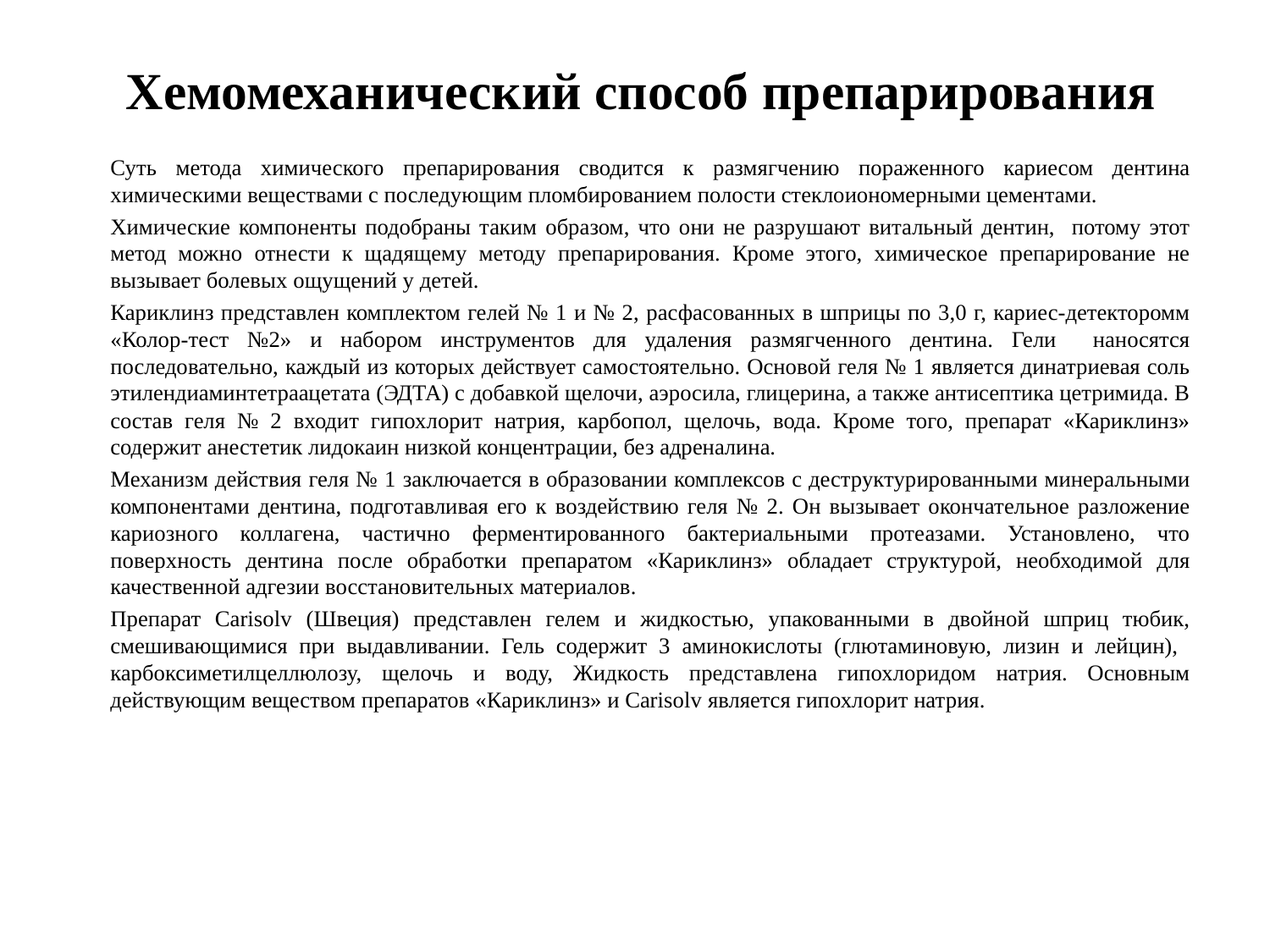

# Хемомеханический способ препарирования

	Суть метода химического препарирования сводится к размягчению пораженного кариесом дентина химическими веществами с последующим пломбированием полости стеклоиономерными цементами.
		Химические компоненты подобраны таким образом, что они не разрушают витальный дентин,  потому этот метод можно отнести к щадящему методу препарирования. Кроме этого, химическое препарирование не вызывает болевых ощущений у детей.
		Кариклинз представлен комплектом гелей № 1 и № 2, расфасованных в шприцы по 3,0 г, кариес-детекторомм «Колор-тест №2» и набором инструментов для удаления размягченного дентина. Гели  наносятся последовательно, каждый из которых действует самостоятельно. Основой геля № 1 является динатриевая соль этилендиаминтетраацетата (ЭДТА) с добавкой щелочи, аэросила, глицерина, а также антисептика цетримида. В состав геля № 2 входит гипохлорит натрия, карбопол, щелочь, вода. Кроме того, препарат «Кариклинз» содержит анестетик лидокаин низкой концентрации, без адреналина.
		Механизм действия геля № 1 заключается в образовании комплексов с деструктурированными минеральными компонентами дентина, подготавливая его к воздействию геля № 2. Он вызывает окончательное разложение кариозного коллагена, частично ферментированного бактериальными протеазами. Установлено, что поверхность дентина после обработки препаратом «Кариклинз» обладает структурой, необходимой для качественной адгезии восстановительных материалов.
		Препарат Carisolv (Швеция) представлен гелем и жидкостью, упакованными в двойной шприц тюбик, смешивающимися при выдавливании. Гель содержит 3 аминокислоты (глютаминовую, лизин и лейцин),  карбоксиметилцеллюлозу, щелочь и воду, Жидкость представлена гипохлоридом натрия. Основным действующим веществом препаратов «Кариклинз» и Carisolv является гипохлорит натрия.